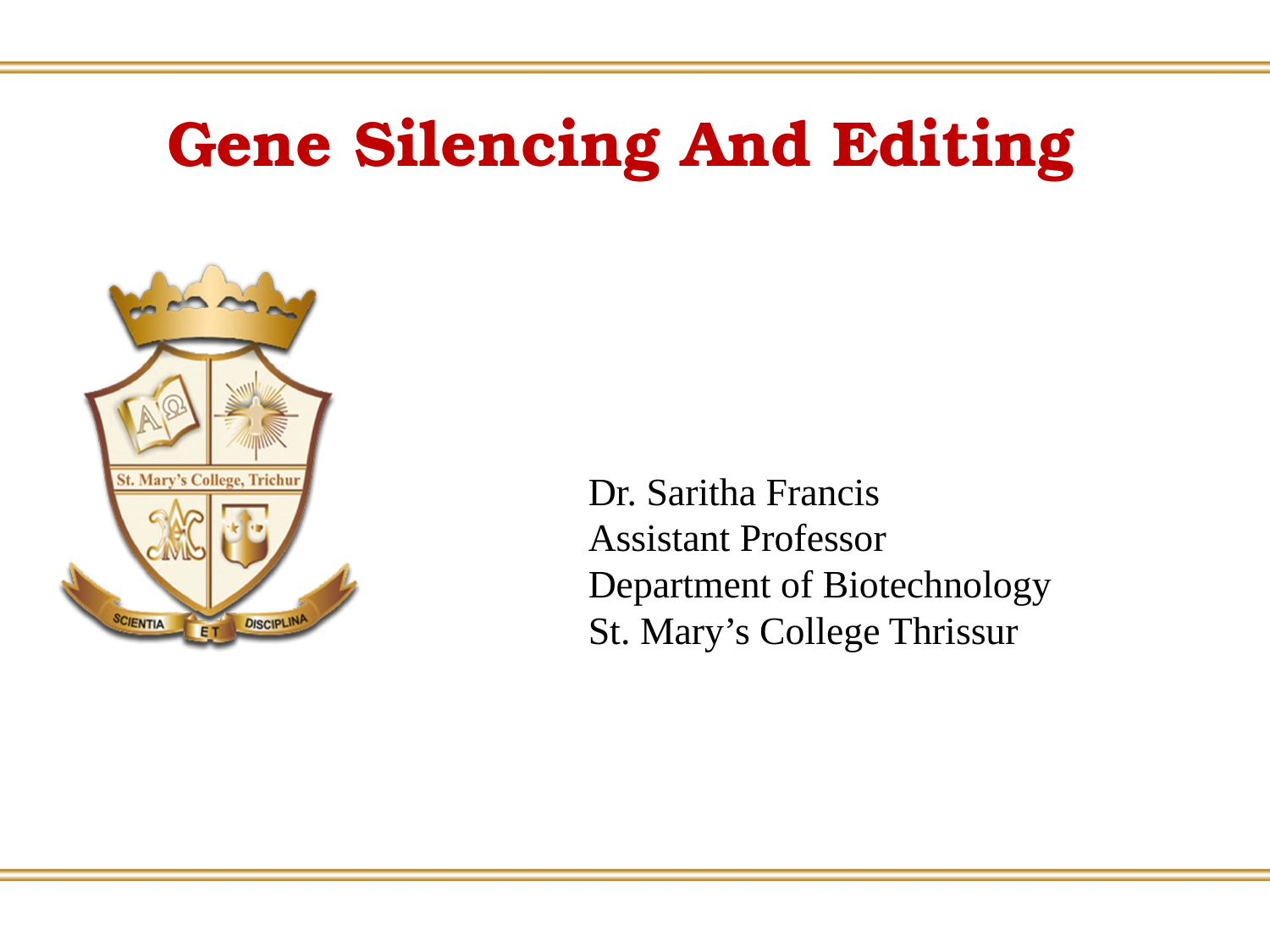

Gene Silencing And Editing
Dr. Saritha Francis
Assistant Professor
Department of Biotechnology
St. Mary’s College Thrissur